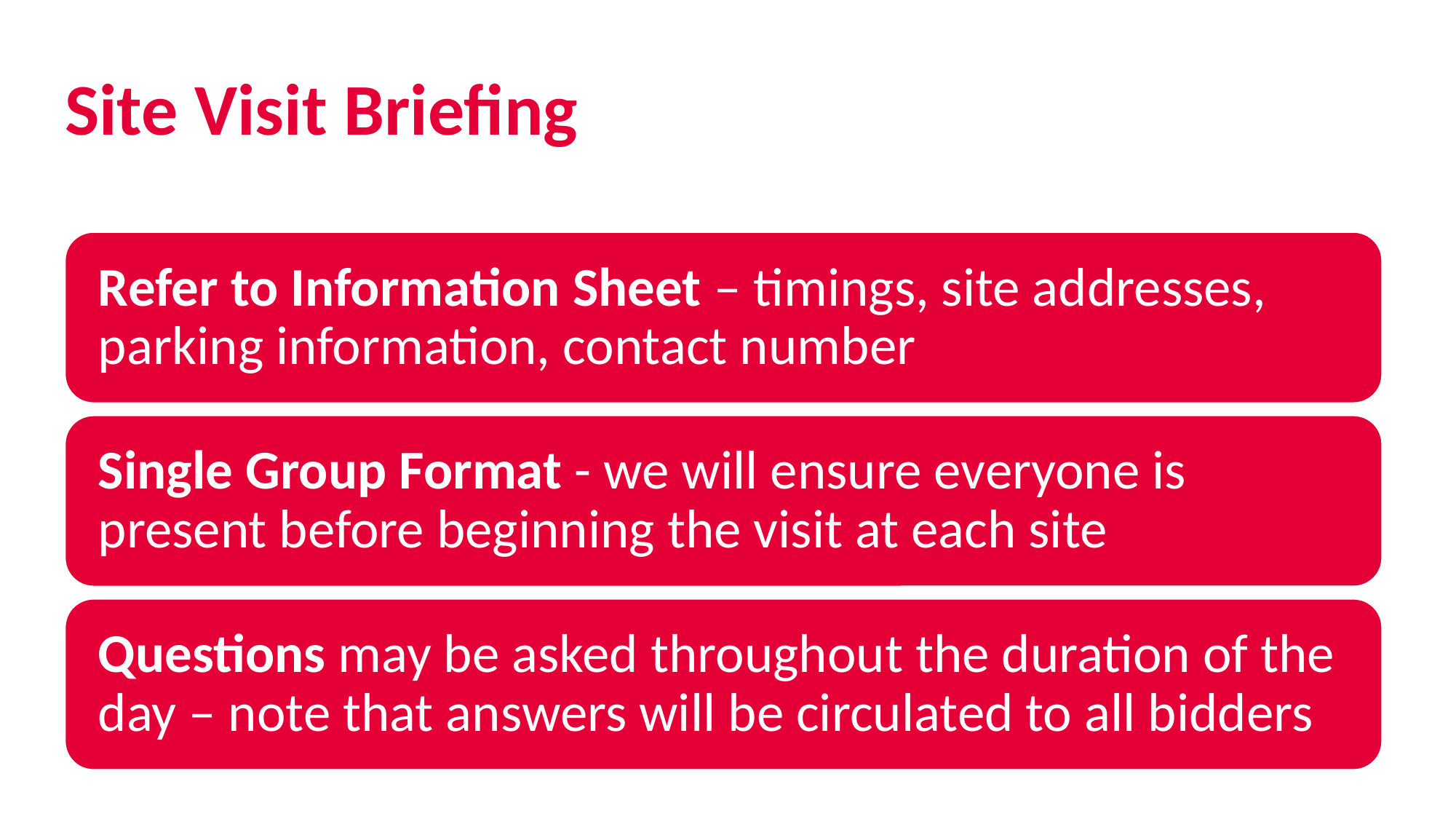

# Site Visit Briefing
Refer to Information Sheet – timings, site addresses, parking information, contact number
Single Group Format - we will ensure everyone is present before beginning the visit at each site
Questions may be asked throughout the duration of the day – note that answers will be circulated to all bidders